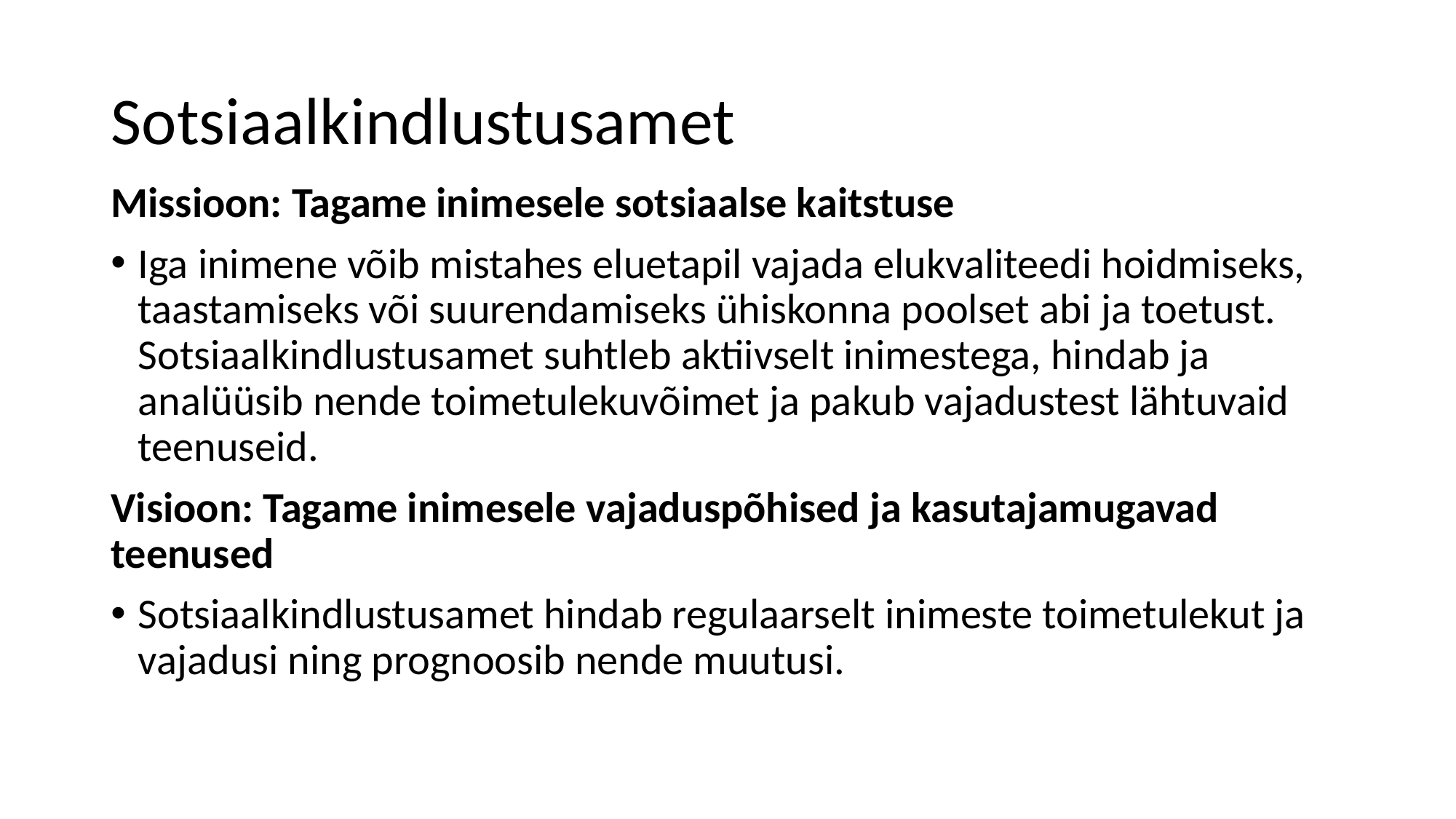

# Sotsiaalkindlustusamet
Missioon: Tagame inimesele sotsiaalse kaitstuse
Iga inimene võib mistahes eluetapil vajada elukvaliteedi hoidmiseks, taastamiseks või suurendamiseks ühiskonna poolset abi ja toetust. Sotsiaalkindlustusamet suhtleb aktiivselt inimestega, hindab ja analüüsib nende toimetulekuvõimet ja pakub vajadustest lähtuvaid teenuseid.
Visioon: Tagame inimesele vajaduspõhised ja kasutajamugavad teenused
Sotsiaalkindlustusamet hindab regulaarselt inimeste toimetulekut ja vajadusi ning prognoosib nende muutusi.